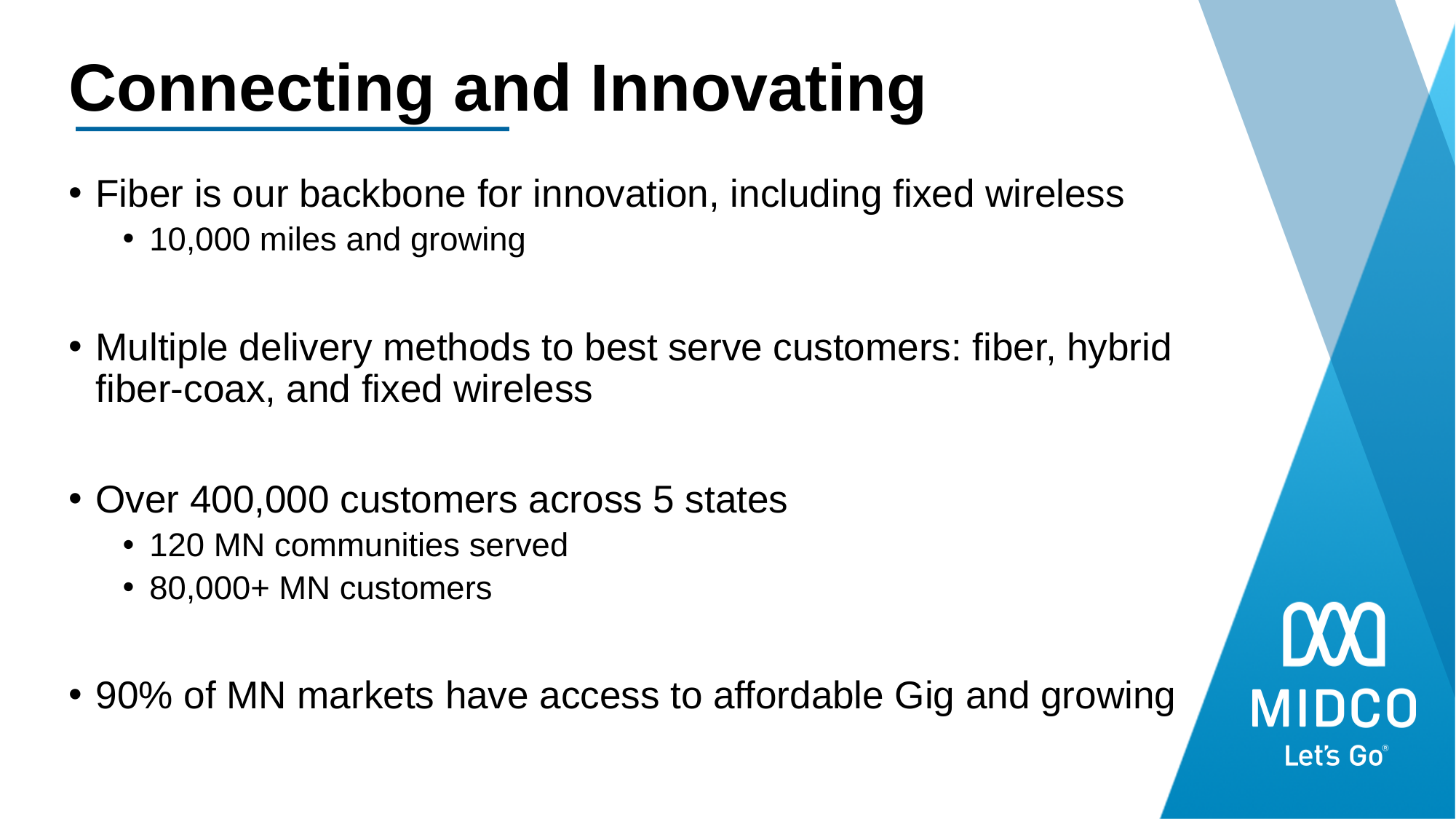

# Connecting and Innovating
Fiber is our backbone for innovation, including fixed wireless
10,000 miles and growing

Multiple delivery methods to best serve customers: fiber, hybrid fiber-coax, and fixed wireless

Over 400,000 customers across 5 states
120 MN communities served
80,000+ MN customers

90% of MN markets have access to affordable Gig and growing